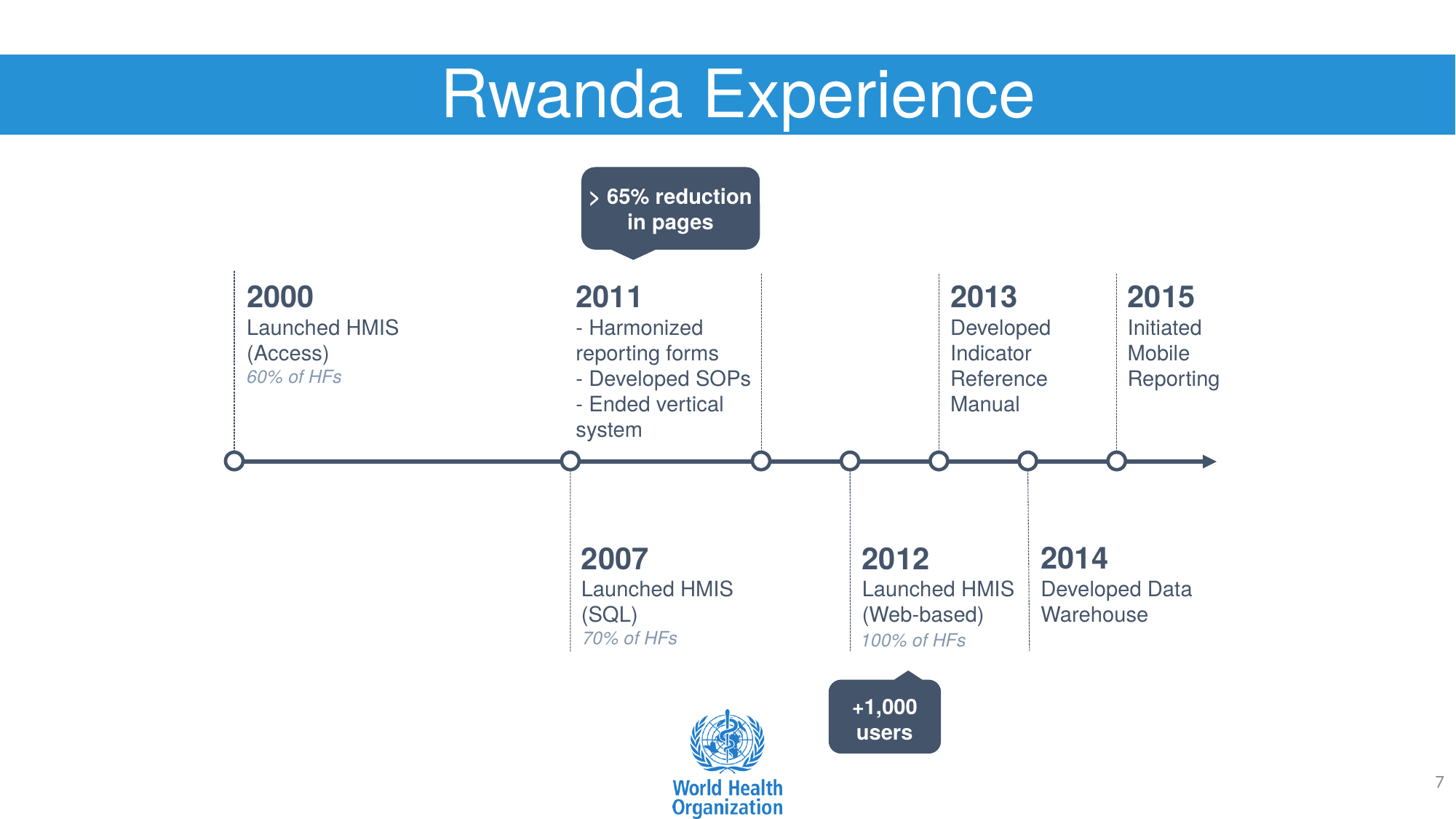

# Rwanda Experience

> 65% reduction in pages

2000
Launched HMIS (Access)
2011
- Harmonized reporting forms
- Developed SOPs
- Ended vertical system
2013
Developed Indicator Reference Manual
2015
Initiated Mobile Reporting
60% of HFs

2007
Launched HMIS (SQL)
2012
Launched HMIS (Web-based)
2014
Developed Data Warehouse
70% of HFs
100% of HFs

+1,000 users
7